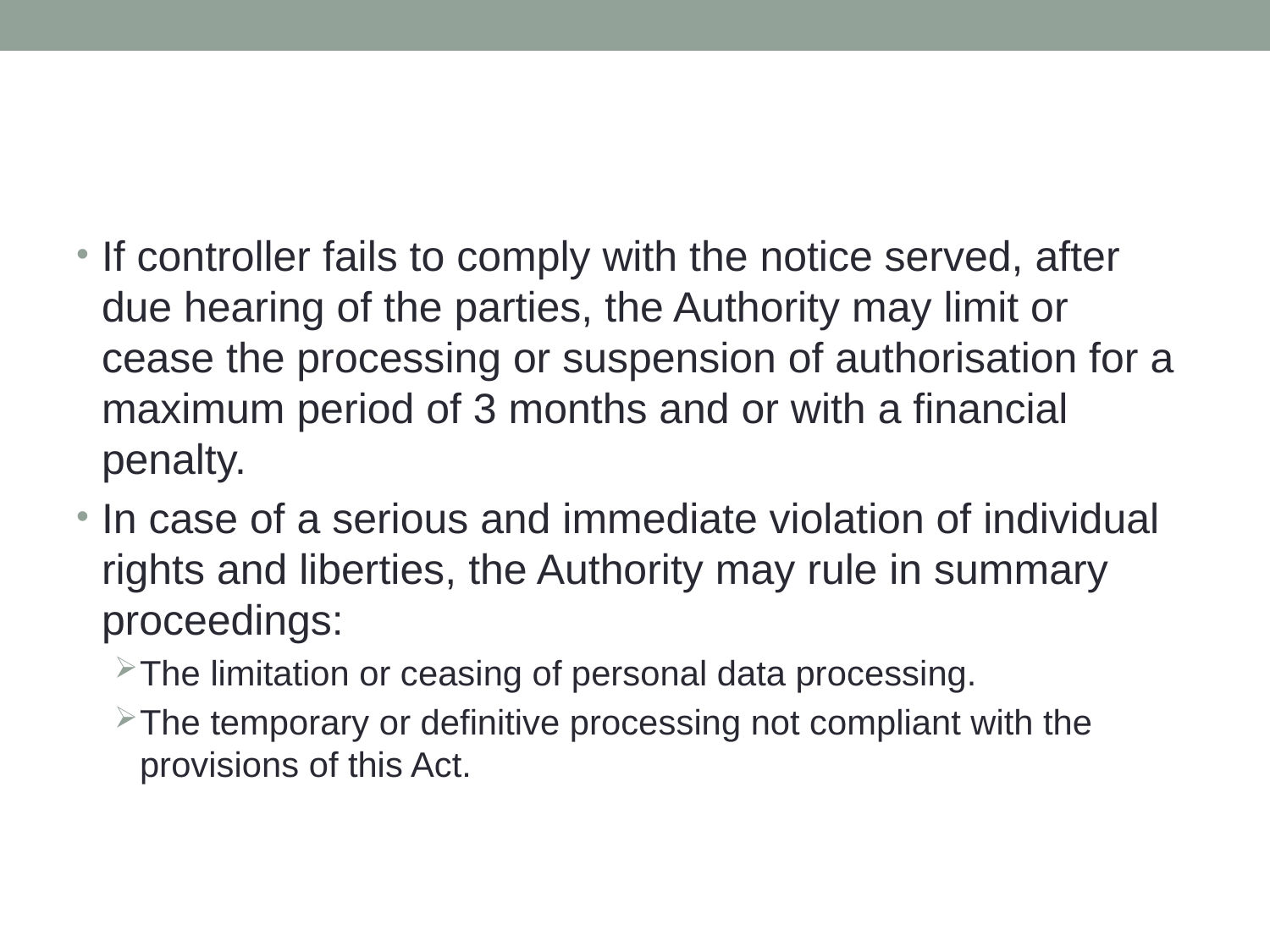

#
If controller fails to comply with the notice served, after due hearing of the parties, the Authority may limit or cease the processing or suspension of authorisation for a maximum period of 3 months and or with a financial penalty.
In case of a serious and immediate violation of individual rights and liberties, the Authority may rule in summary proceedings:
The limitation or ceasing of personal data processing.
The temporary or definitive processing not compliant with the provisions of this Act.